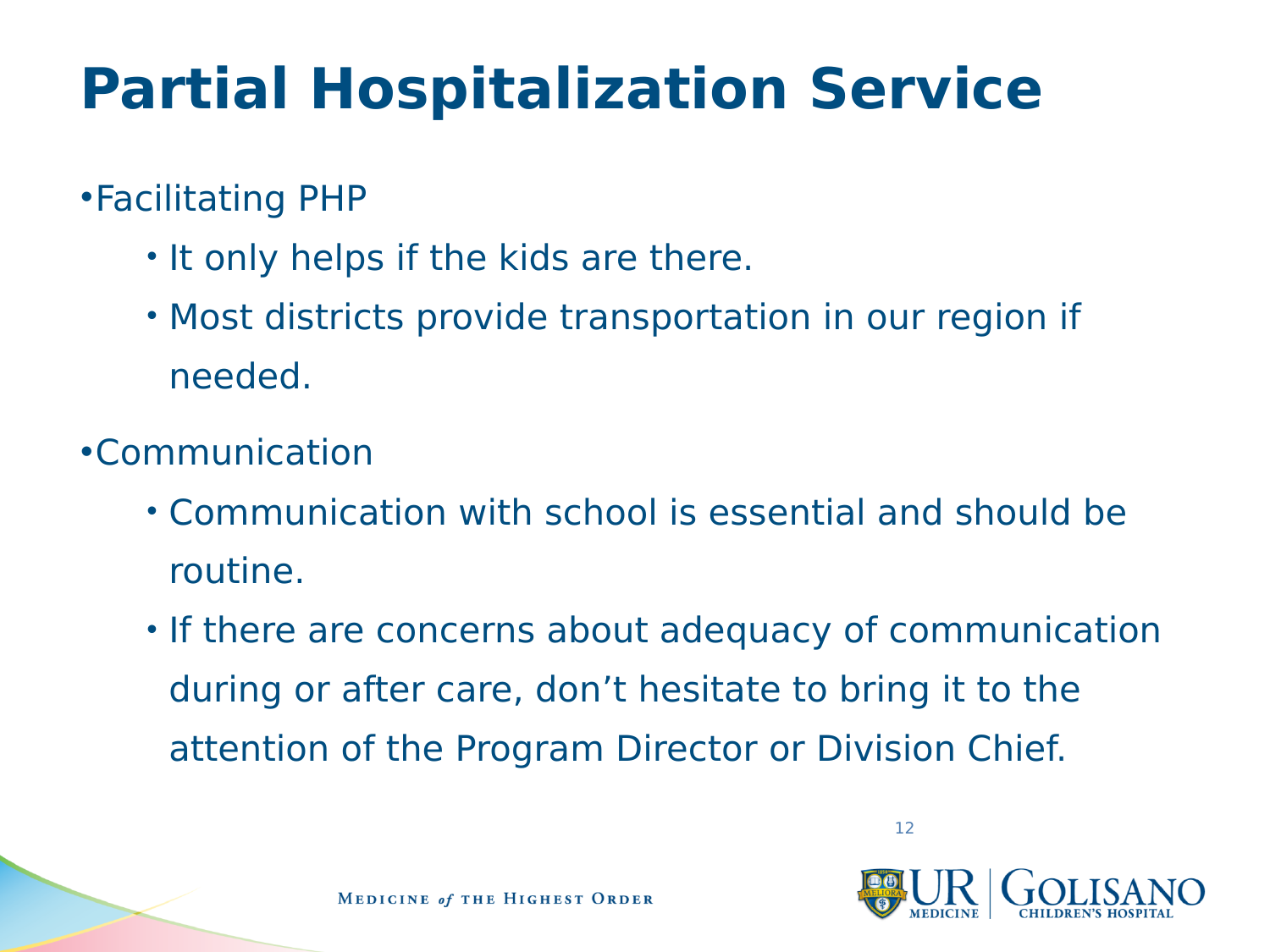

# Partial Hospitalization Service
Facilitating PHP
It only helps if the kids are there.
Most districts provide transportation in our region if needed.
Communication
Communication with school is essential and should be routine.
If there are concerns about adequacy of communication during or after care, don’t hesitate to bring it to the attention of the Program Director or Division Chief.
12